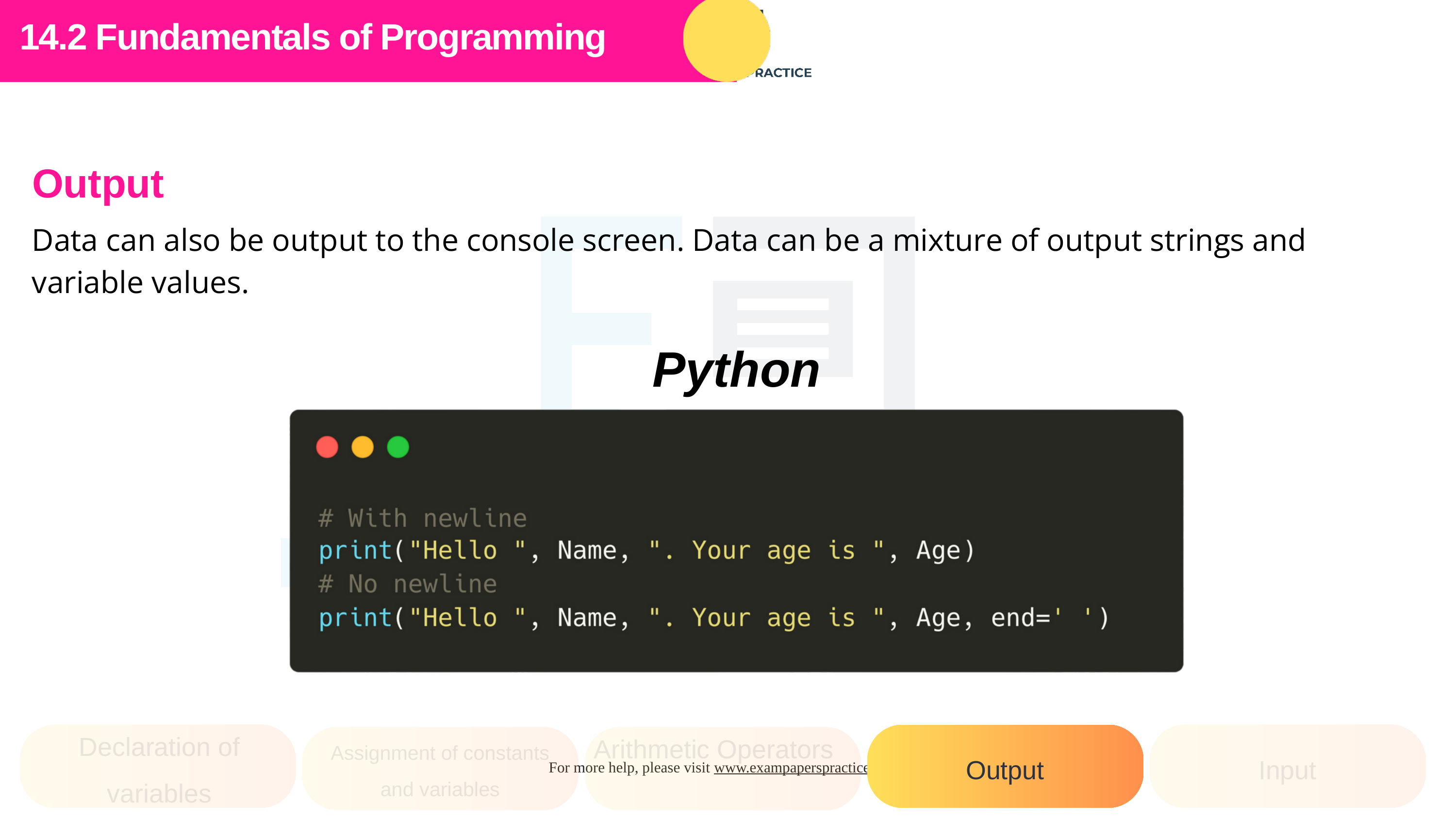

Subtopic 1
14.2 Fundamentals of Programming
Output
Data can also be output to the console screen. Data can be a mixture of output strings and variable values.

Python
Declaration of variables
Arithmetic Operators

Assignment of constants and variables
Output
Input